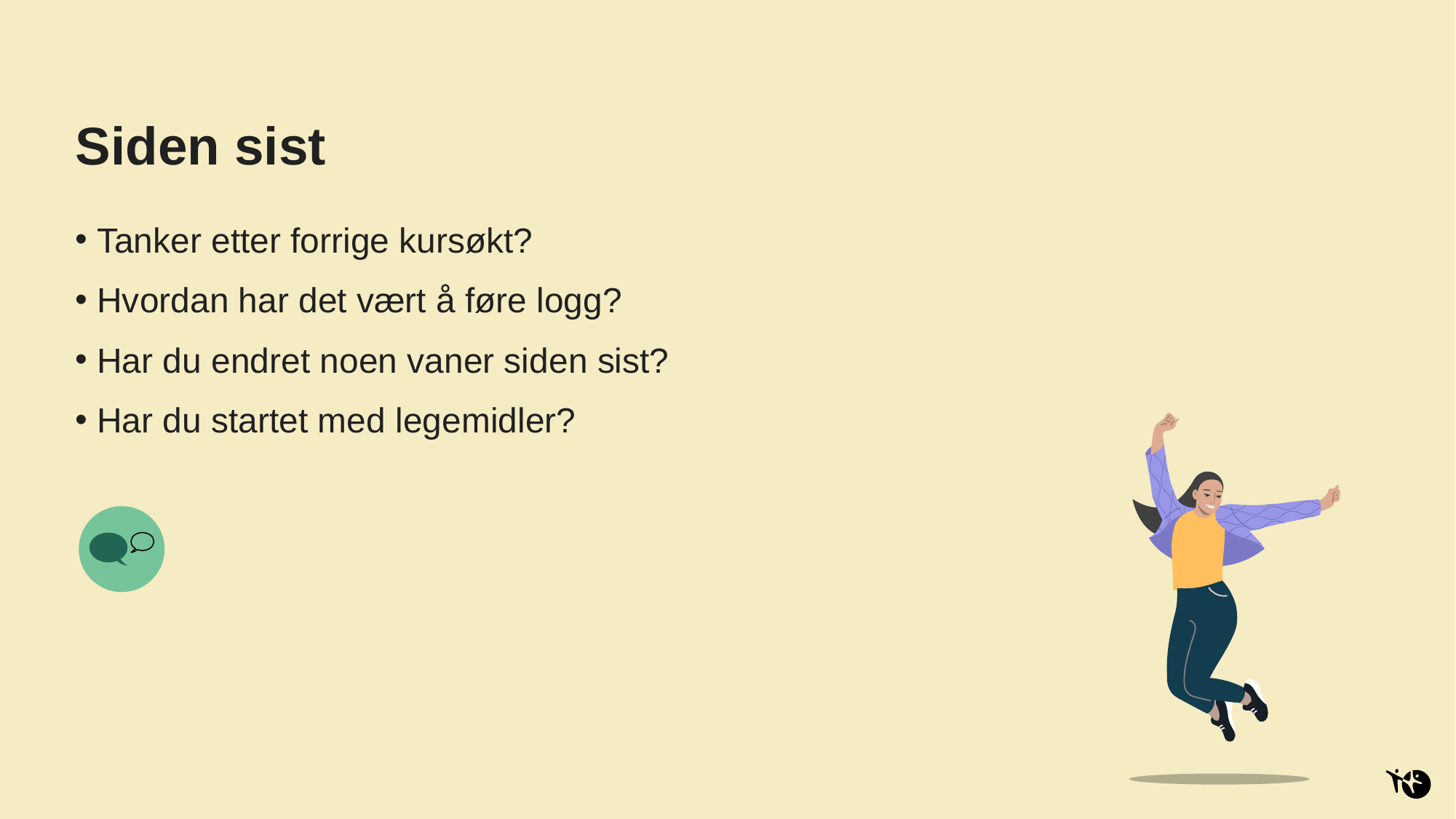

# Siden sist
Tanker etter forrige kursøkt?
Hvordan har det vært å føre logg?
Har du endret noen vaner siden sist?
Har du startet med legemidler?